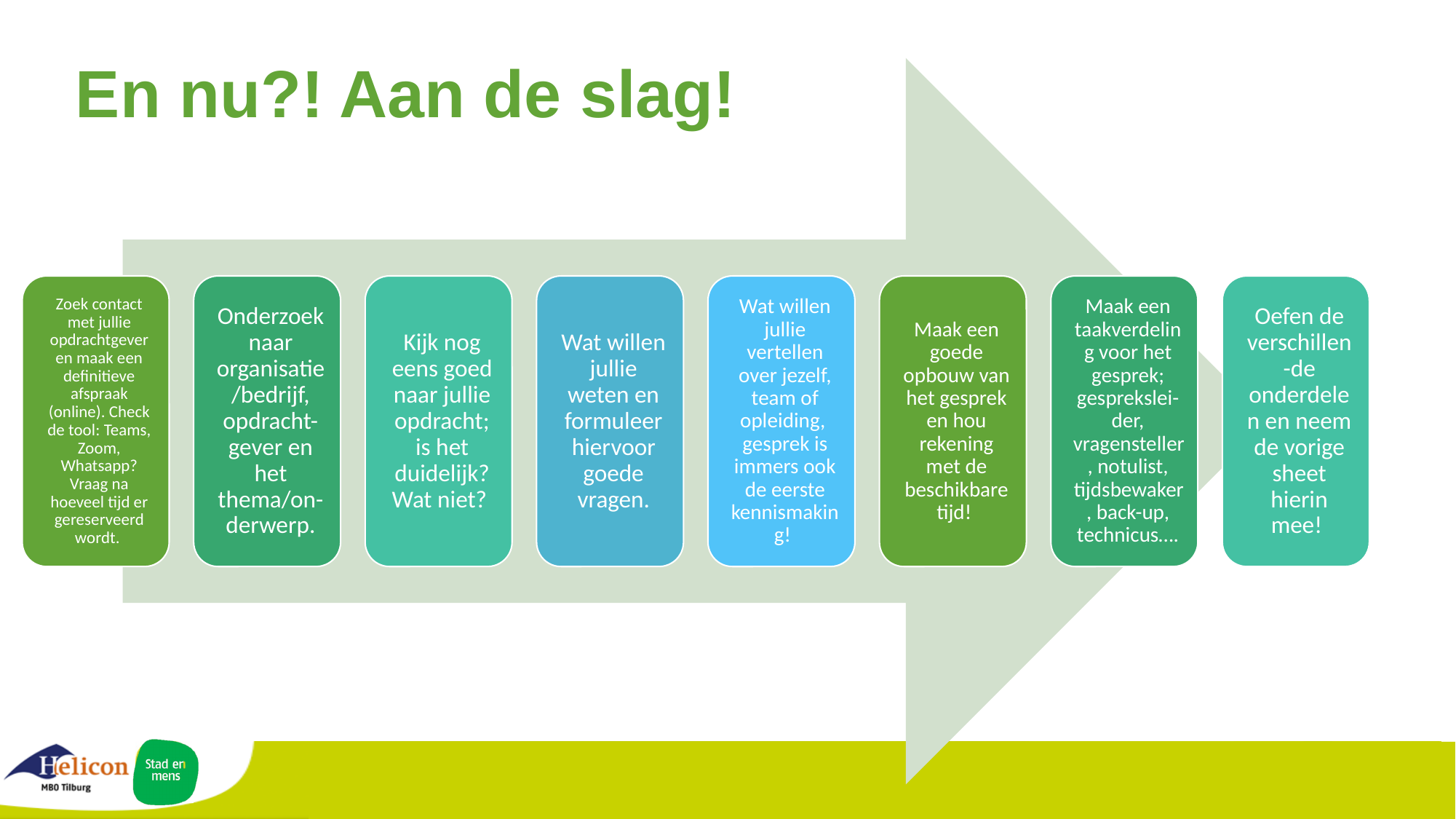

# En nu?! Aan de slag!
Zoek contact met jullie opdrachtgever en maak een definitieve afspraak (online). Check de tool: Teams, Zoom, Whatsapp? Vraag na hoeveel tijd er gereserveerd wordt.
Onderzoek naar organisatie/bedrijf, opdracht-gever en het thema/on-derwerp.
Kijk nog eens goed naar jullie opdracht; is het duidelijk? Wat niet?
Wat willen jullie weten en formuleer hiervoor goede vragen.
Wat willen jullie vertellen over jezelf, team of opleiding,  gesprek is immers ook de eerste kennismaking!
Maak een goede opbouw van het gesprek en hou rekening met de beschikbare tijd!
Maak een taakverdeling voor het gesprek; gesprekslei-der, vragensteller, notulist, tijdsbewaker, back-up, technicus….
Oefen de verschillen-de onderdelen en neem de vorige sheet hierin mee!